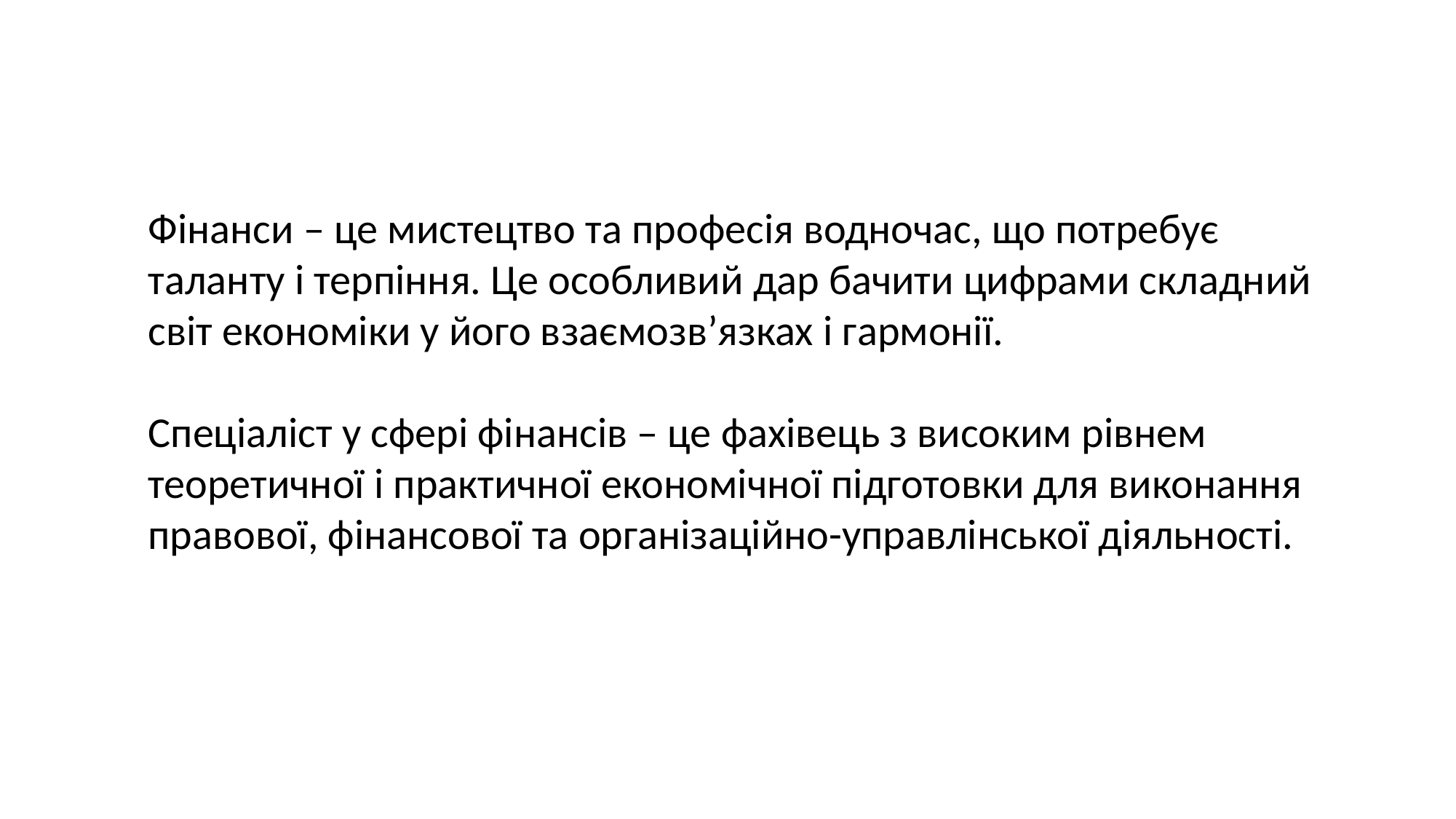

Фінанси – це мистецтво та професія водночас, що потребує таланту і терпіння. Це особливий дар бачити цифрами складний світ економіки у його взаємозв’язках і гармонії.

Спеціаліст у сфері фінансів – це фахівець з високим рівнем теоретичної і практичної економічної підготовки для виконання правової, фінансової та організаційно-управлінської діяльності.